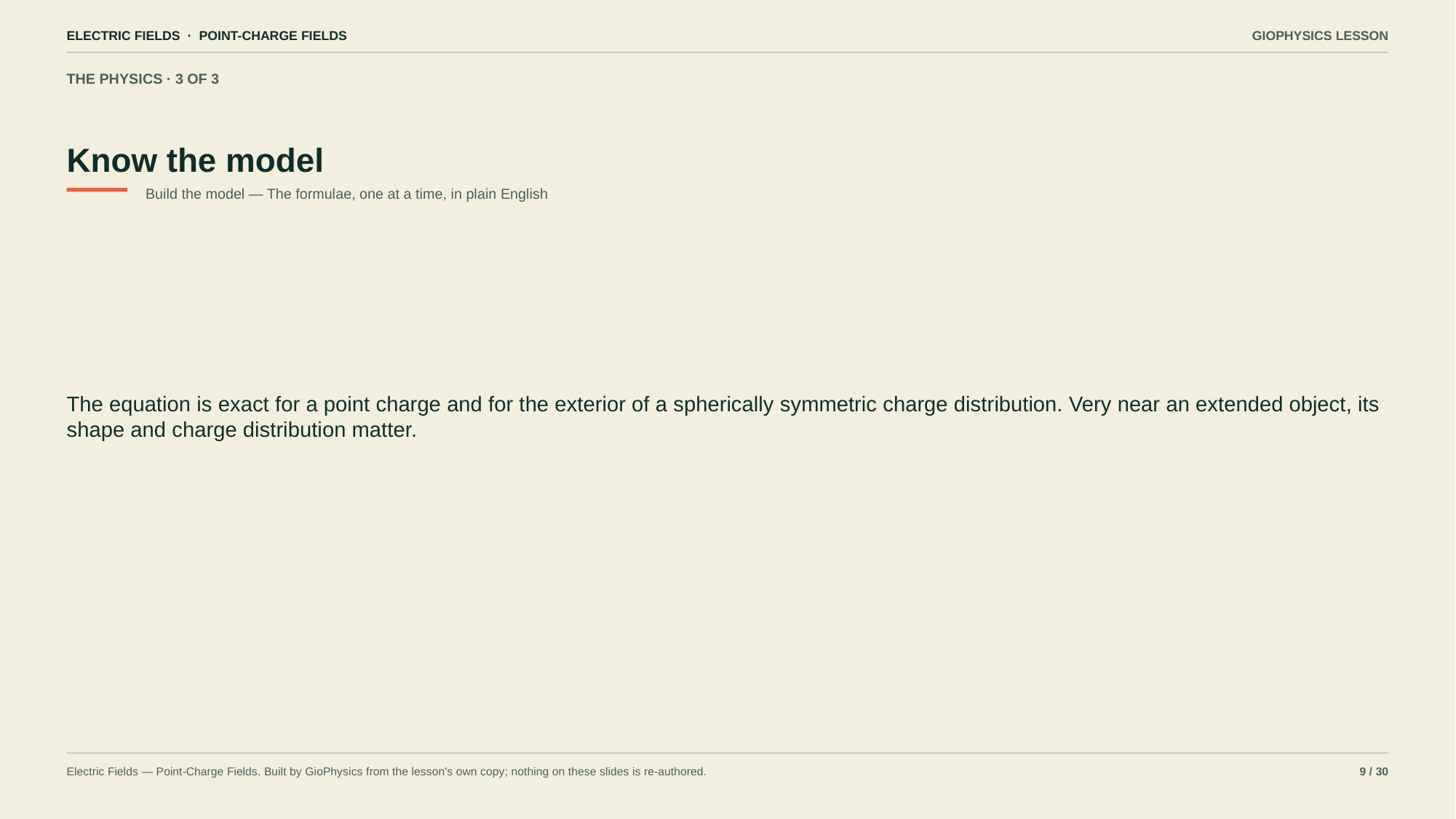

ELECTRIC FIELDS  ·  POINT-CHARGE FIELDS
GIOPHYSICS LESSON

THE PHYSICS · 3 OF 3
Know the model
Build the model — The formulae, one at a time, in plain English

The equation is exact for a point charge and for the exterior of a spherically symmetric charge distribution. Very near an extended object, its shape and charge distribution matter.

Electric Fields — Point-Charge Fields. Built by GioPhysics from the lesson's own copy; nothing on these slides is re-authored.
9 / 30